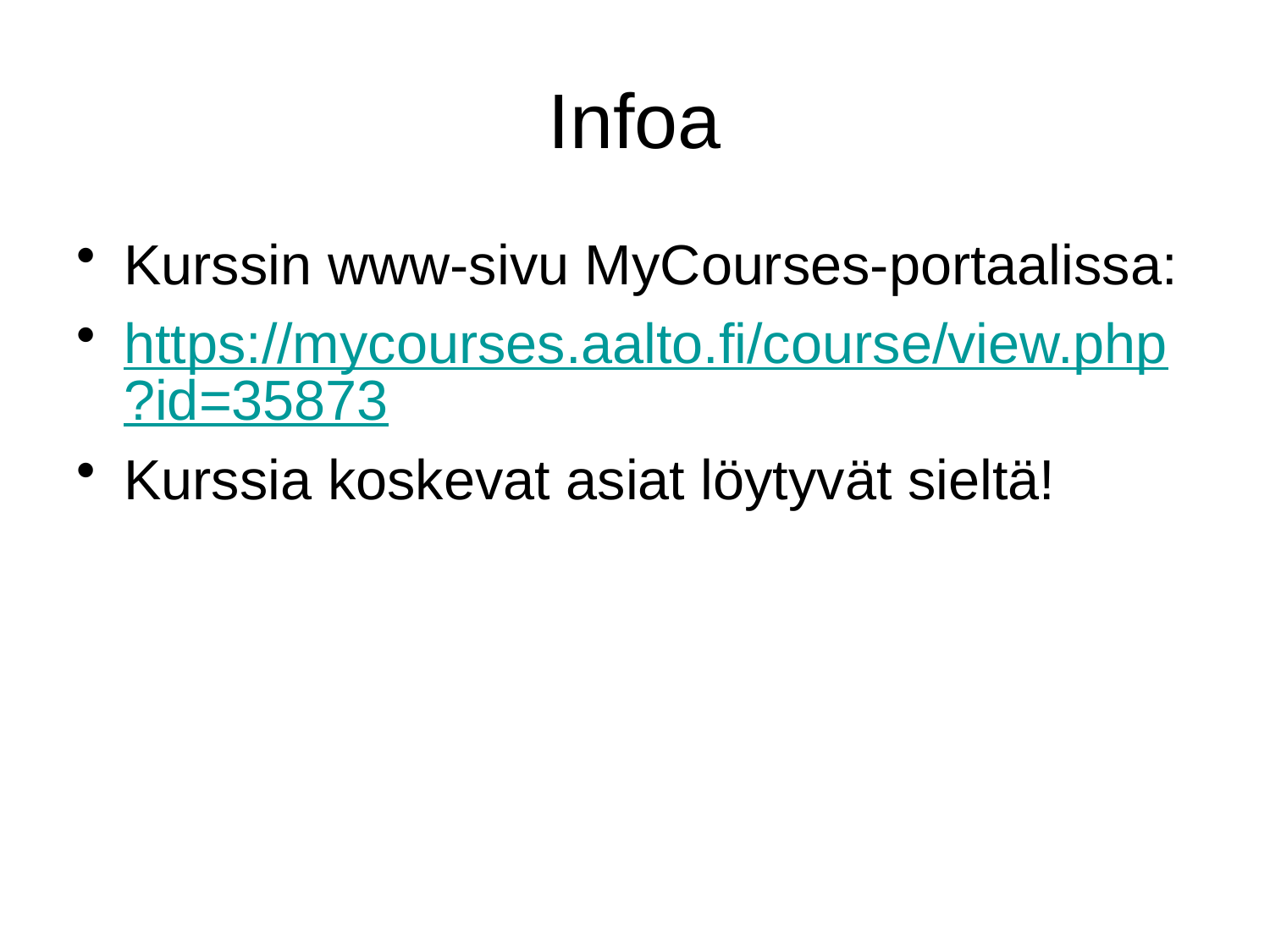

# Infoa
Kurssin www-sivu MyCourses-portaalissa:
https://mycourses.aalto.fi/course/view.php?id=35873
Kurssia koskevat asiat löytyvät sieltä!